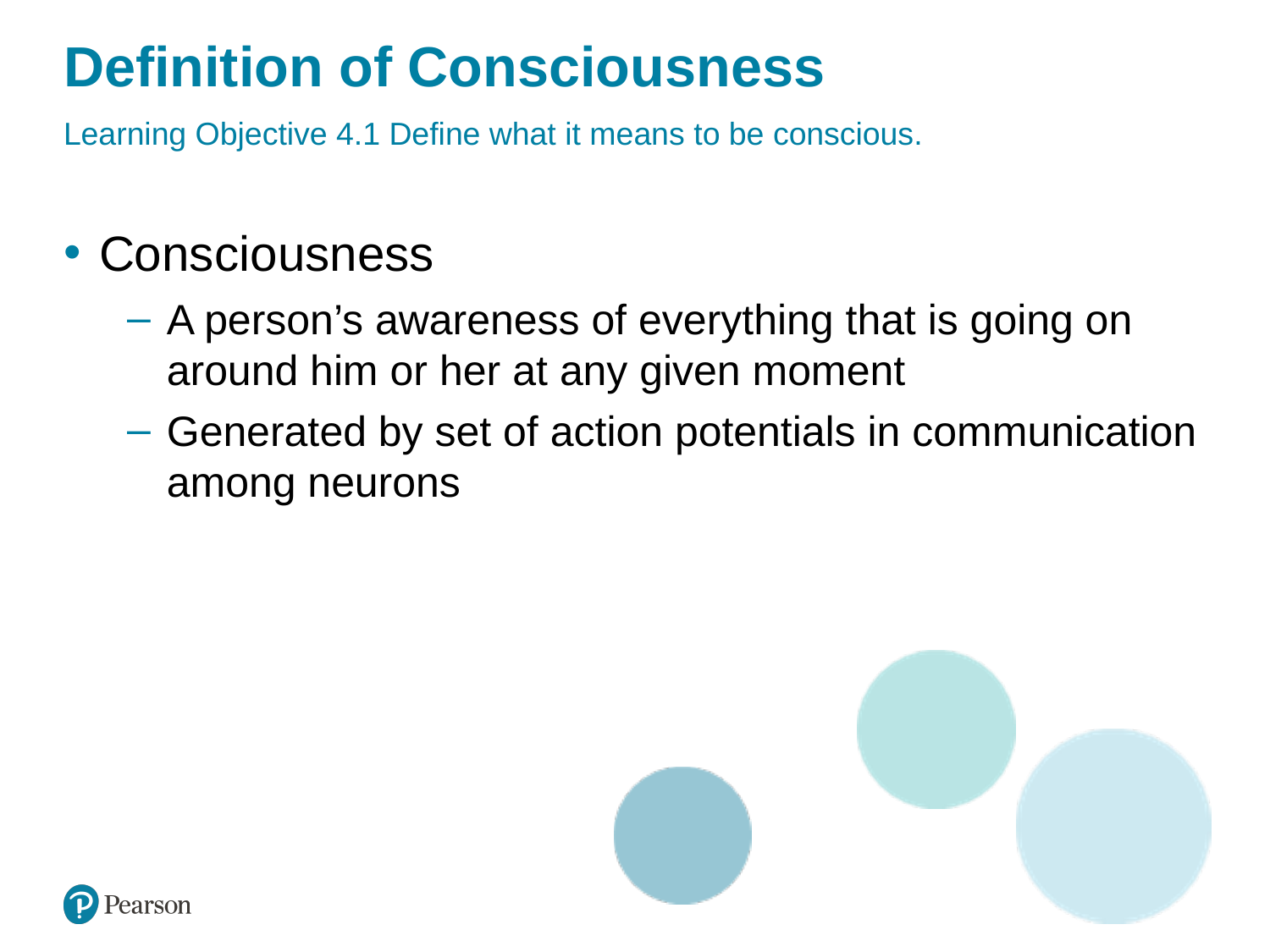

# Definition of Consciousness
Learning Objective 4.1 Define what it means to be conscious.
Consciousness
A person’s awareness of everything that is going on around him or her at any given moment
Generated by set of action potentials in communication among neurons